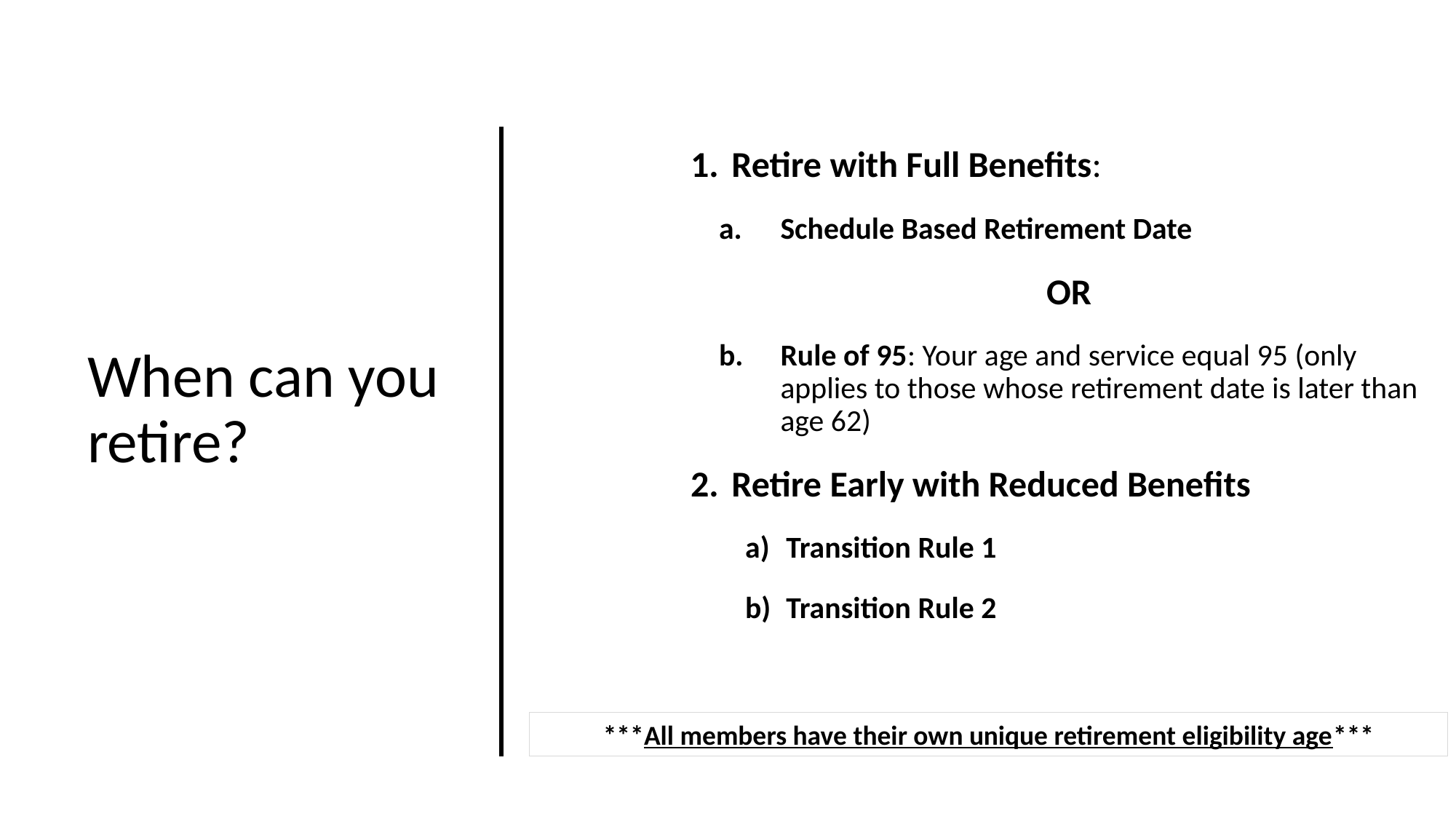

Retire with Full Benefits:
Schedule Based Retirement Date
			OR
Rule of 95: Your age and service equal 95 (only applies to those whose retirement date is later than age 62)
Retire Early with Reduced Benefits
Transition Rule 1
Transition Rule 2
# When can you retire?
***All members have their own unique retirement eligibility age***